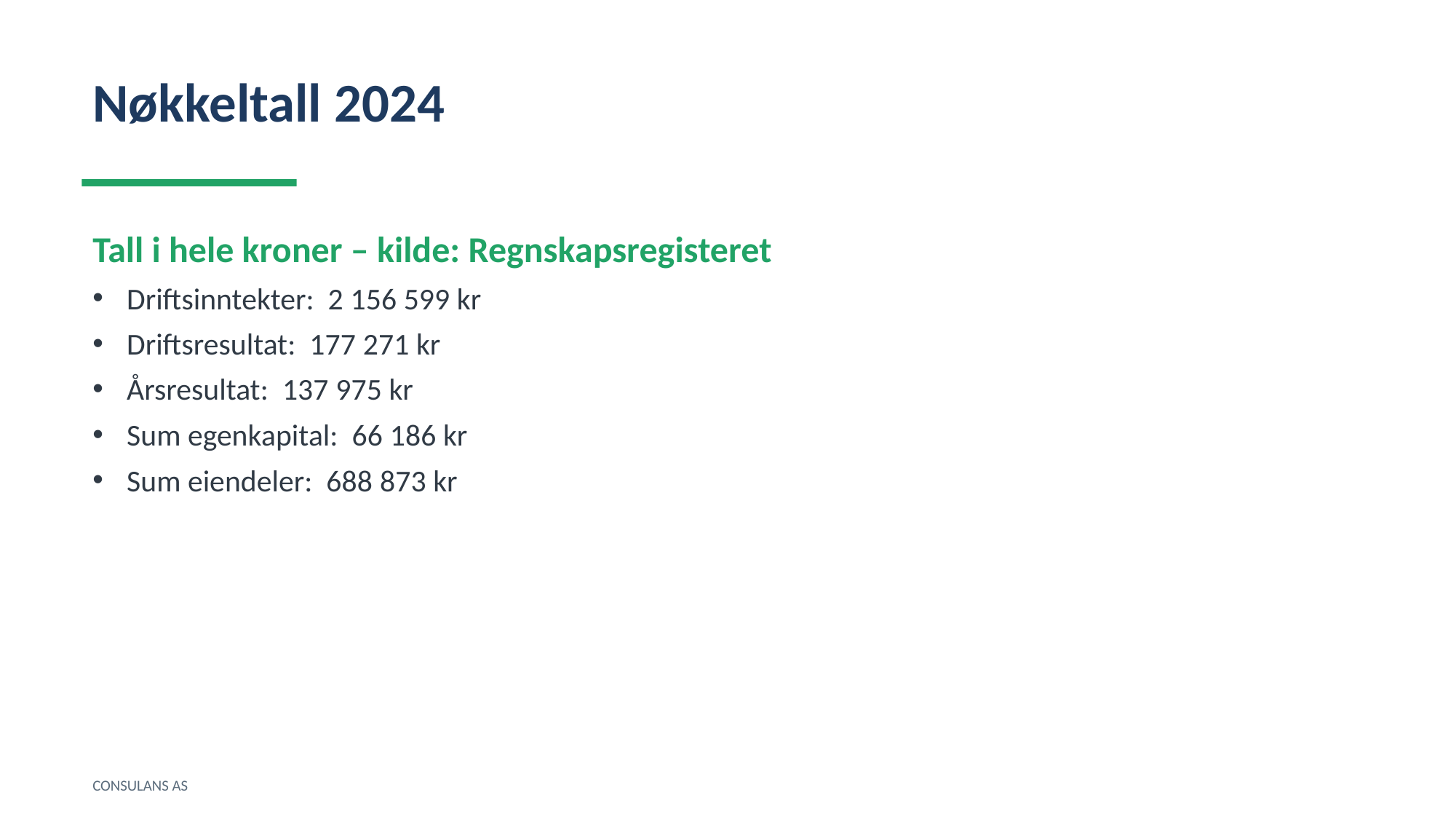

Nøkkeltall 2024

Tall i hele kroner – kilde: Regnskapsregisteret
Driftsinntekter:  2 156 599 kr
Driftsresultat:  177 271 kr
Årsresultat:  137 975 kr
Sum egenkapital:  66 186 kr
Sum eiendeler:  688 873 kr
CONSULANS AS